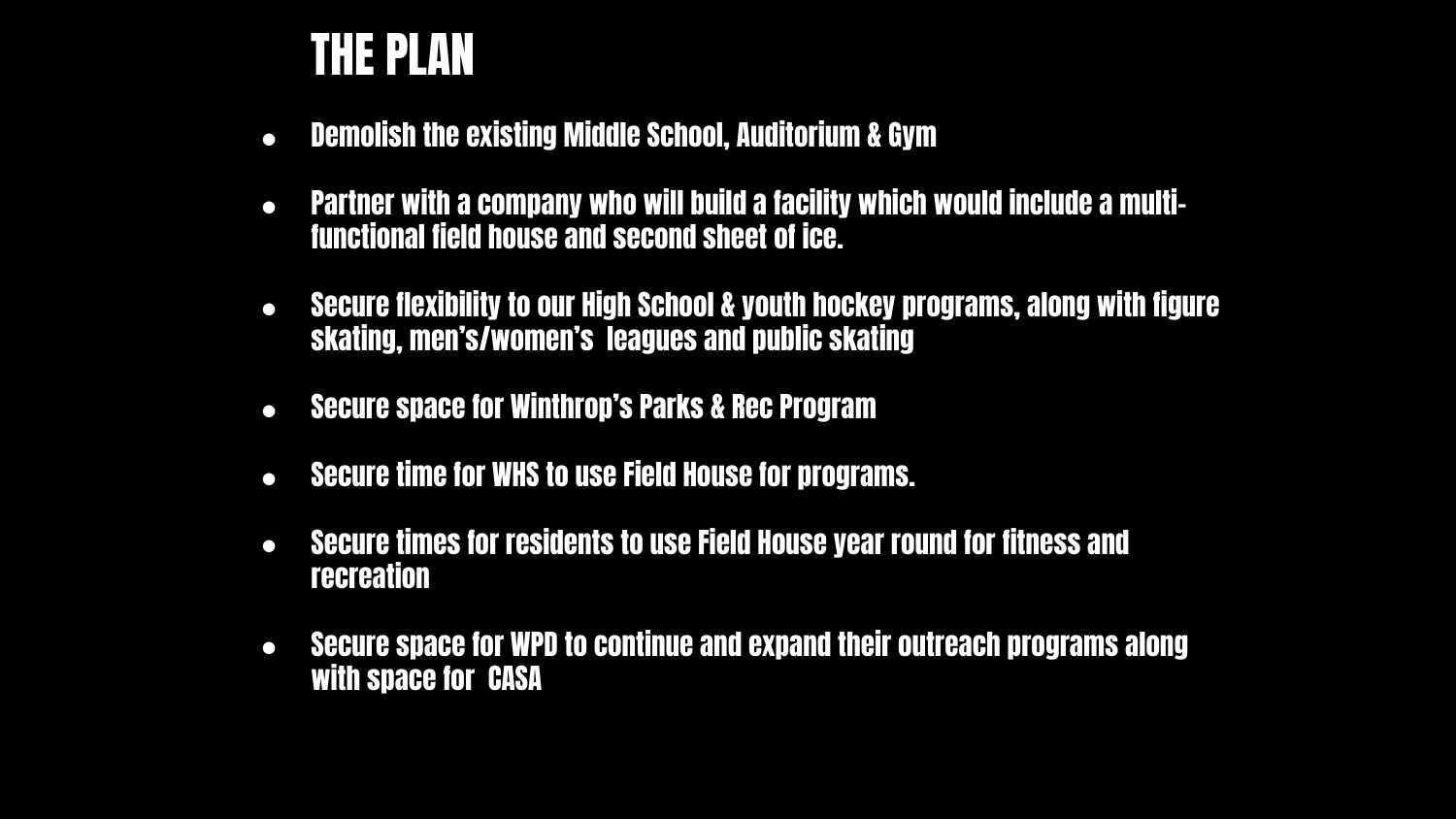

THE PLAN

Demolish the existing Middle School, Auditorium & Gym

Partner with a company who will build a facility which would include a multi-functional field house and second sheet of ice.

Secure flexibility to our High School & youth hockey programs, along with figure skating, men’s/women’s  leagues and public skating

Secure space for Winthrop’s Parks & Rec Program

Secure time for WHS to use Field House for programs.

Secure times for residents to use Field House year round for fitness and recreation

Secure space for WPD to continue and expand their outreach programs along with space for  CASA